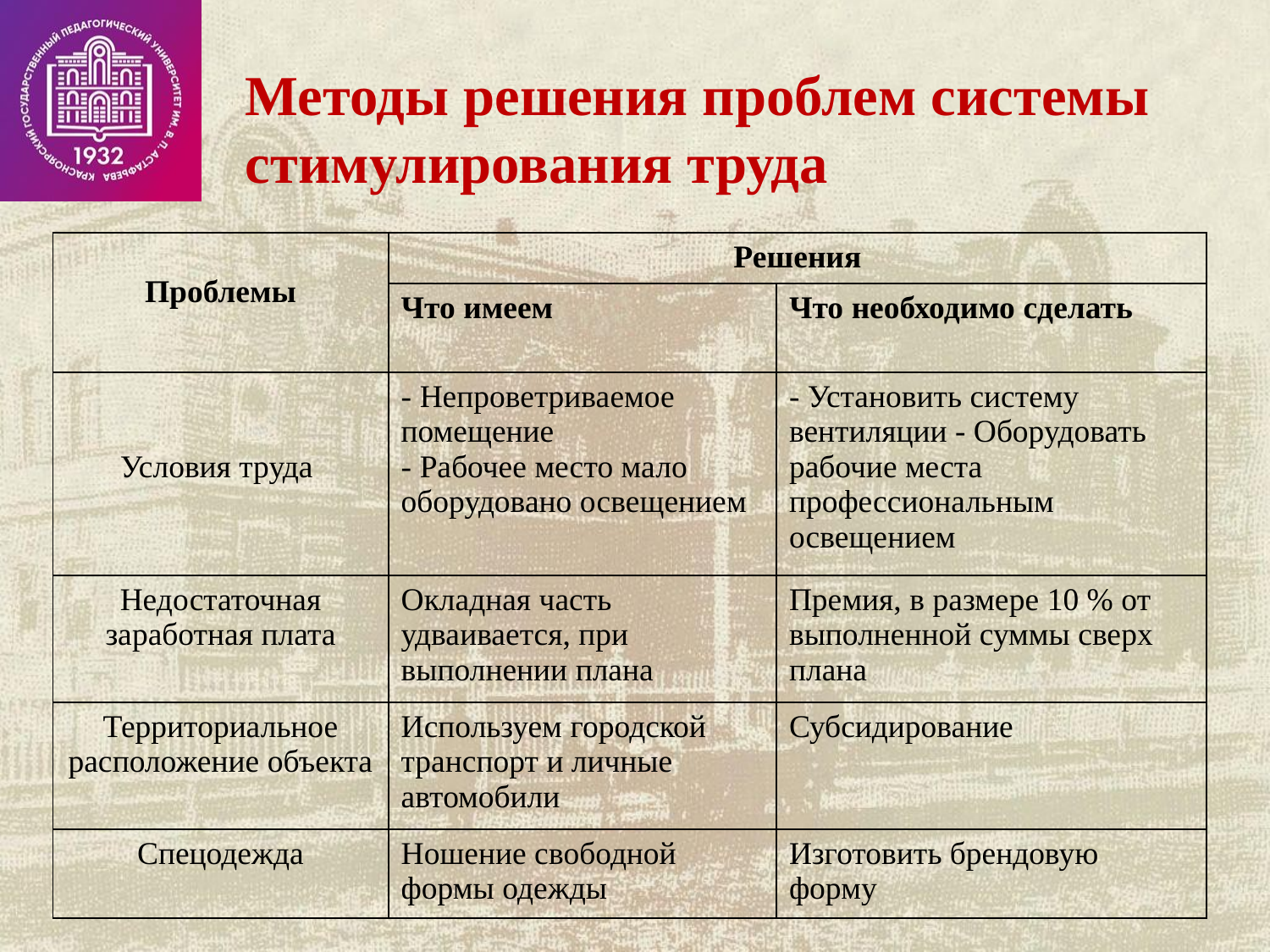

Методы решения проблем системы стимулирования труда
| Проблемы | Решения |
| --- | --- |
|  | Что имеем | Что необходимо сделать |
| Условия труда | - Непроветриваемое помещение - Рабочее место мало оборудовано освещением | - Установить систему вентиляции - Оборудовать рабочие места профессиональным освещением |
| Недостаточная заработная плата | Окладная часть удваивается, при выполнении плана | Премия, в размере 10 % от выполненной суммы сверх плана |
| Территориальное расположение объекта | Используем городской транспорт и личные автомобили | Субсидирование |
| Спецодежда | Ношение свободной формы одежды | Изготовить брендовую форму |